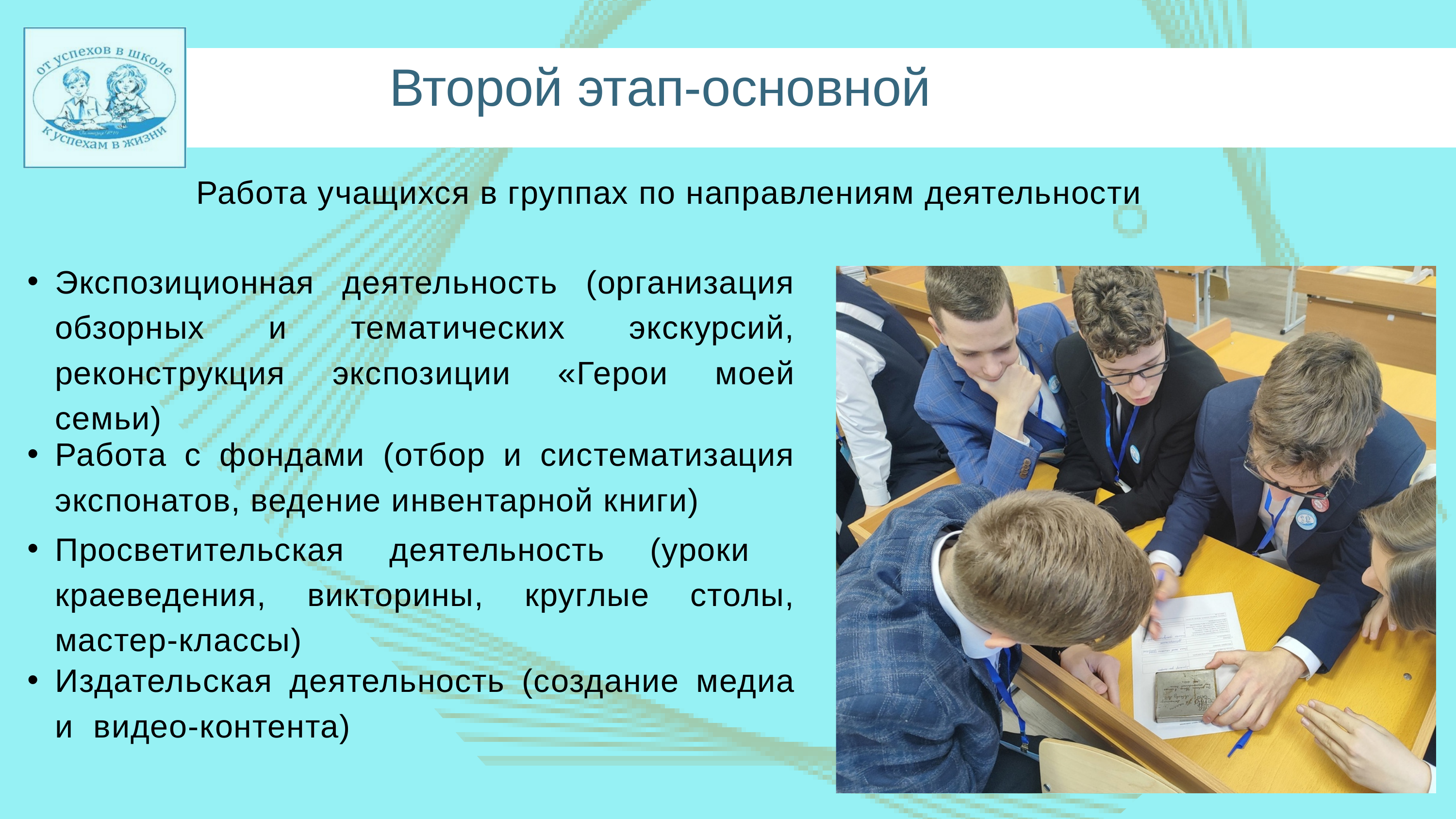

Второй этап-основной

Работа учащихся в группах по направлениям деятельности
Экспозиционная деятельность (организация обзорных и тематических экскурсий, реконструкция экспозиции «Герои моей семьи)

Работа с фондами (отбор и систематизация экспонатов, ведение инвентарной книги)
Просветительская деятельность (уроки  краеведения, викторины, круглые столы, мастер-классы)

Издательская деятельность (создание медиа и  видео-контента)